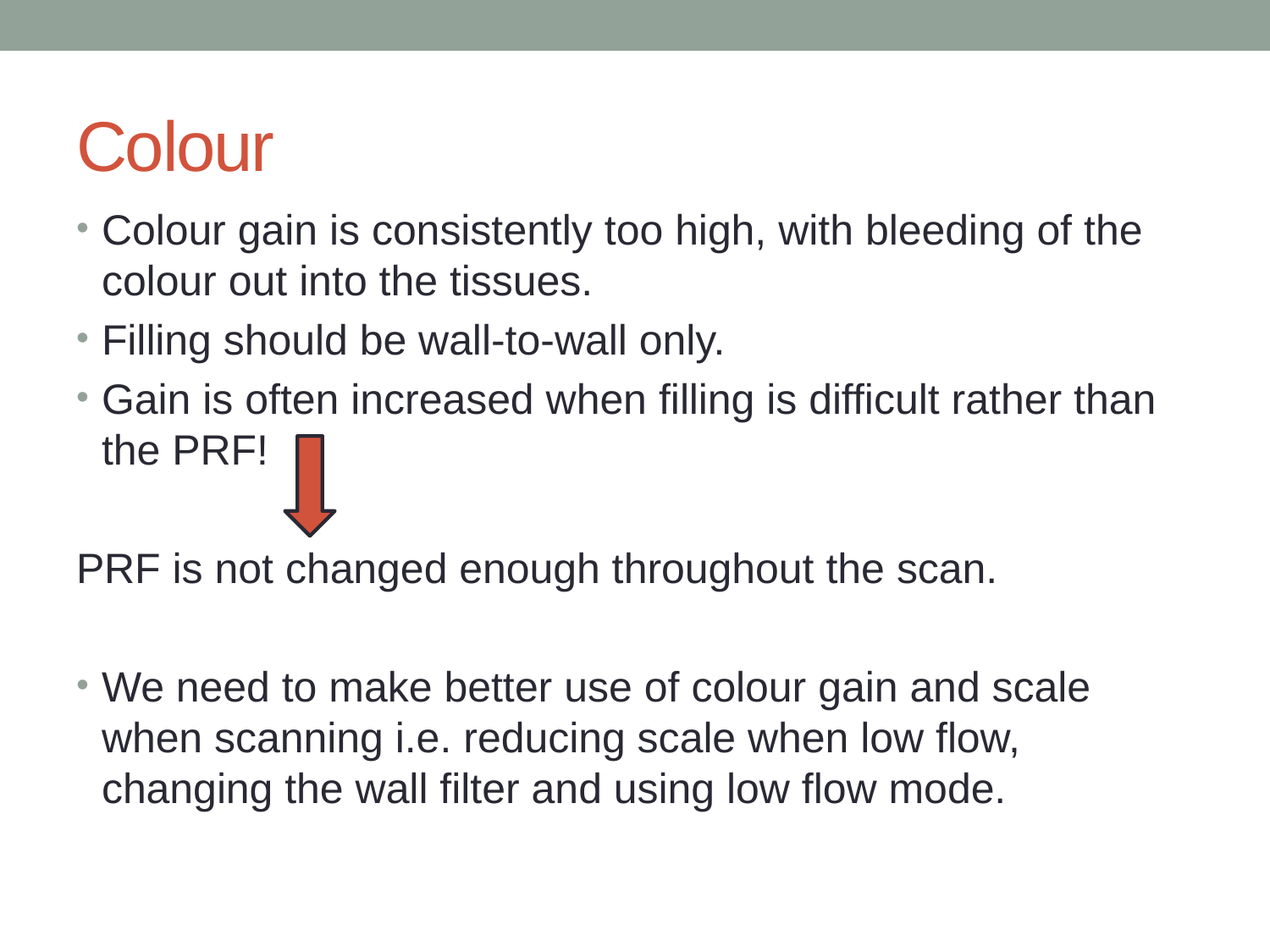

# Colour
Colour gain is consistently too high, with bleeding of the colour out into the tissues.
Filling should be wall-to-wall only.
Gain is often increased when filling is difficult rather than the PRF!

PRF is not changed enough throughout the scan.

We need to make better use of colour gain and scale when scanning i.e. reducing scale when low flow, changing the wall filter and using low flow mode.